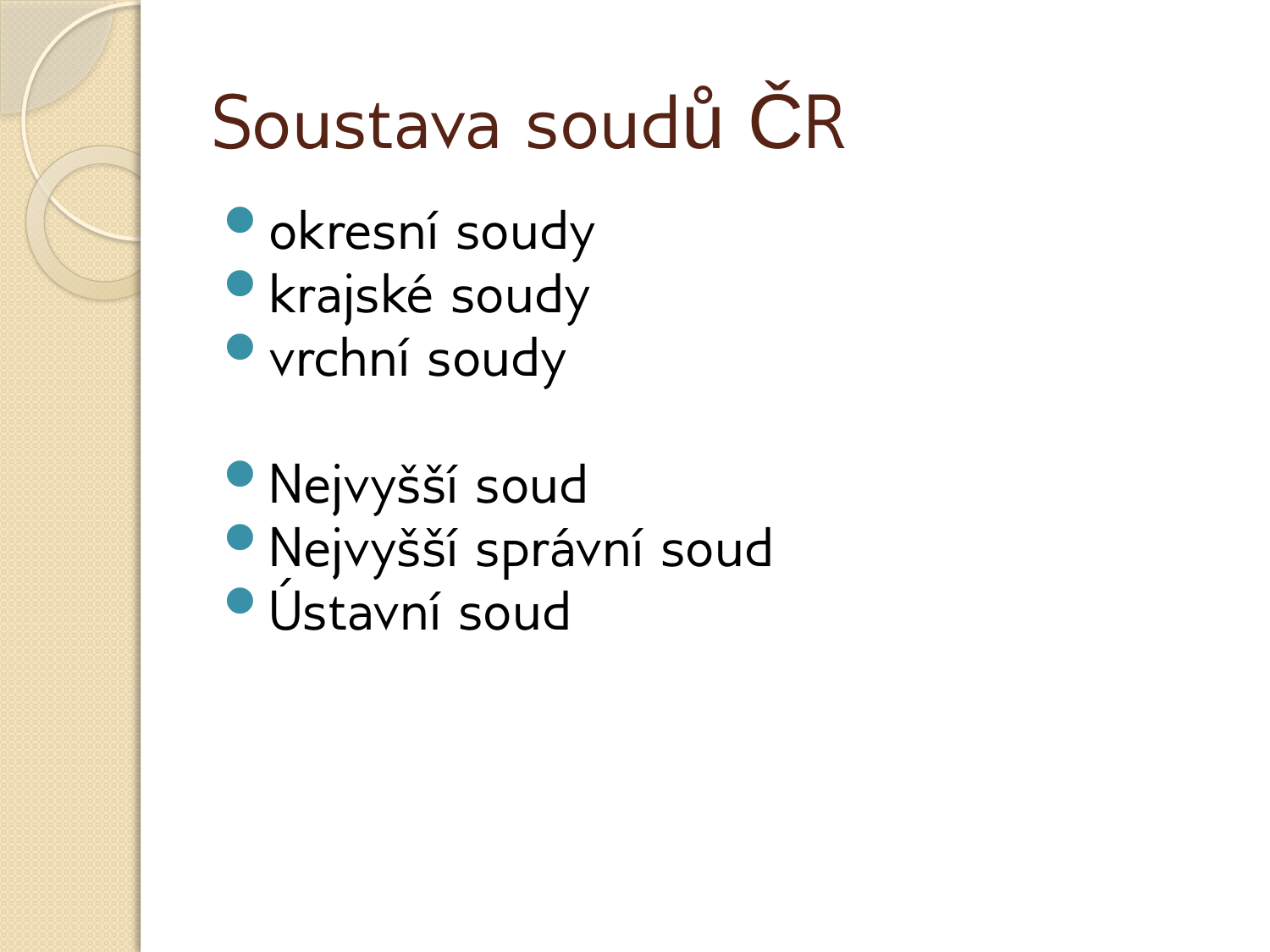

# Soustava soudů ČR
okresní soudy
krajské soudy
vrchní soudy

Nejvyšší soud
Nejvyšší správní soud
Ústavní soud